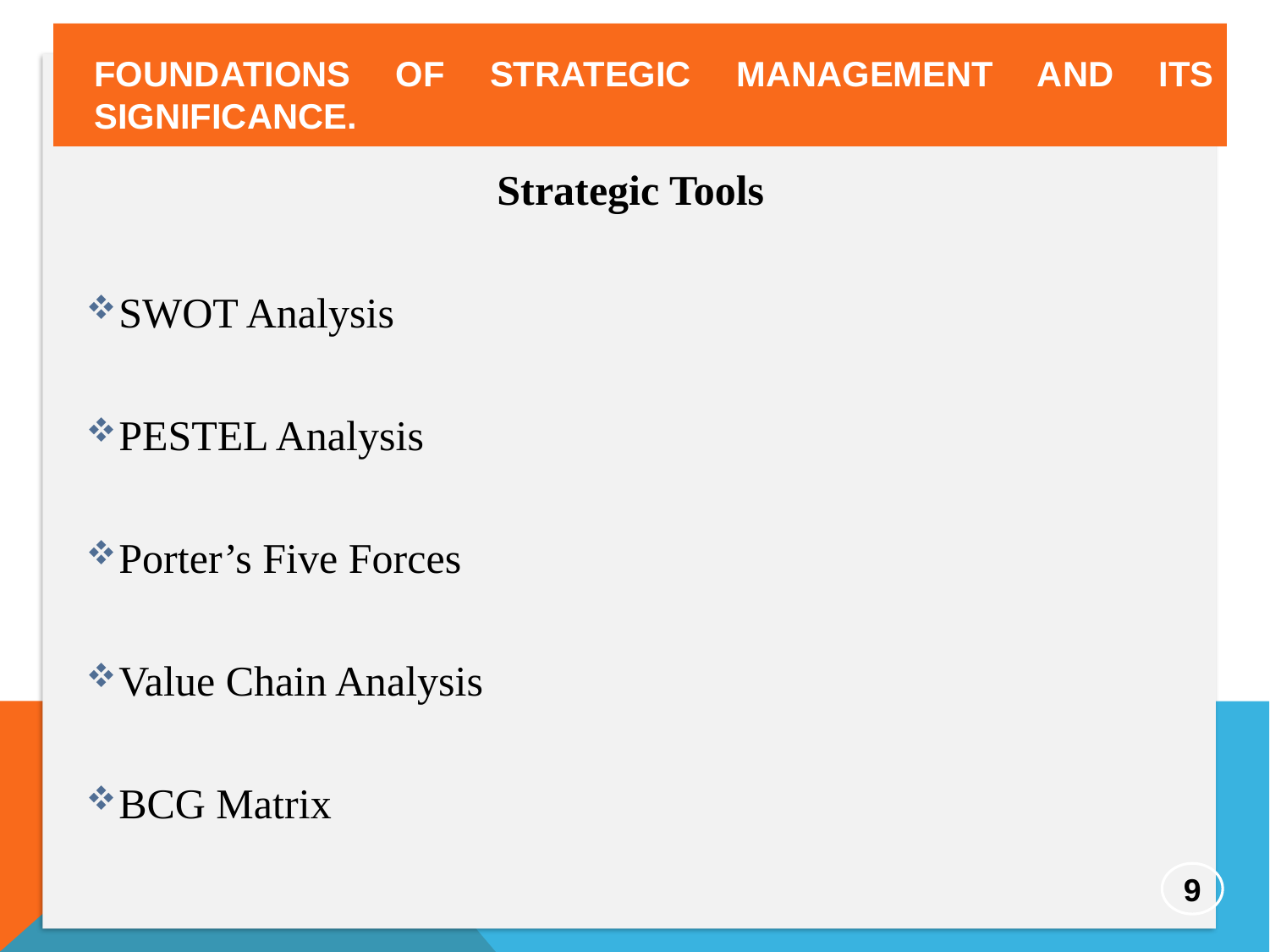

foundations of strategic management and its significance.

Strategic Tools
SWOT Analysis
PESTEL Analysis
Porter’s Five Forces
Value Chain Analysis
BCG Matrix
9